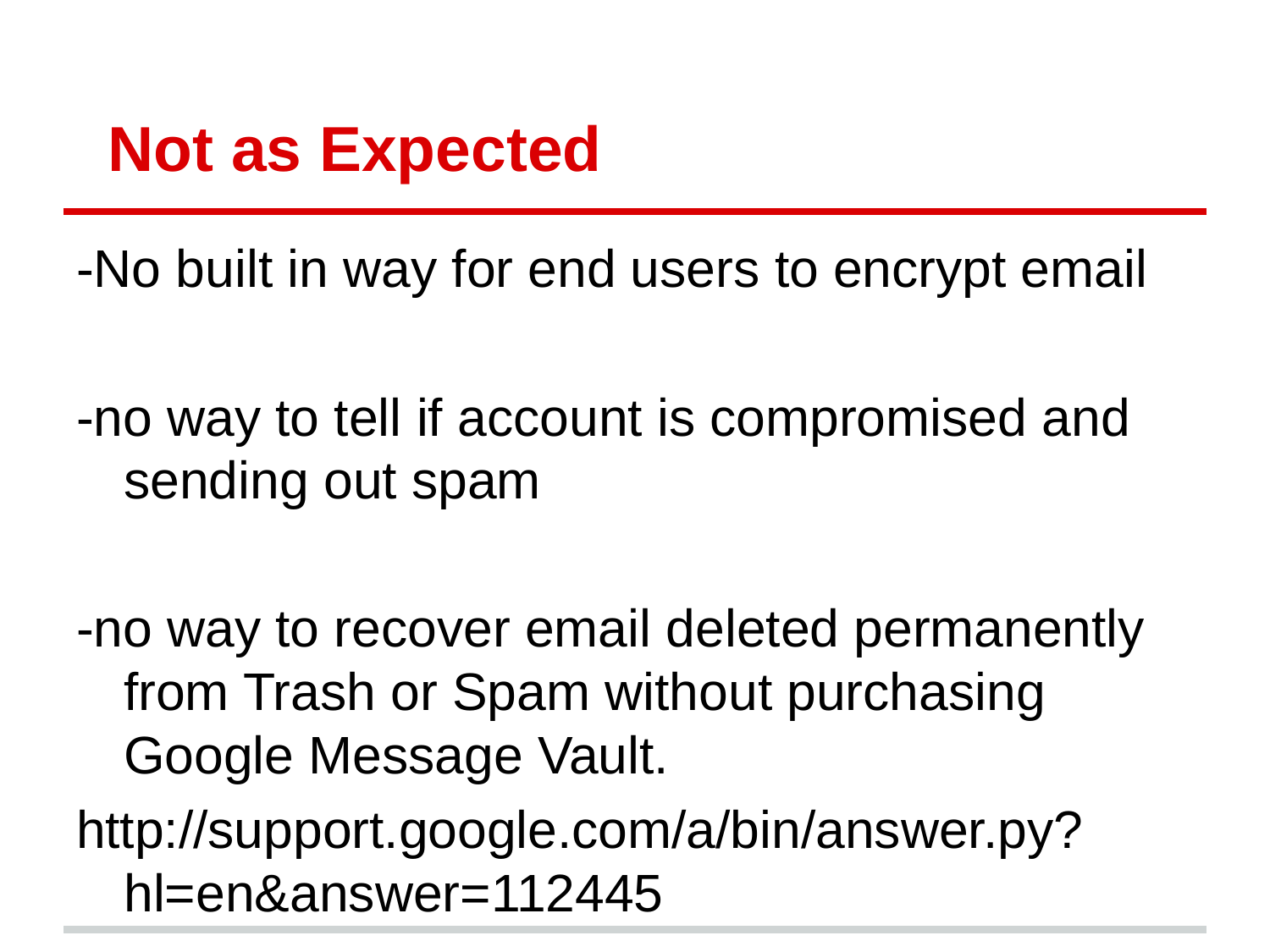

# Not as Expected
-No built in way for end users to encrypt email

-no way to tell if account is compromised and sending out spam

-no way to recover email deleted permanently from Trash or Spam without purchasing Google Message Vault.
http://support.google.com/a/bin/answer.py?hl=en&answer=112445